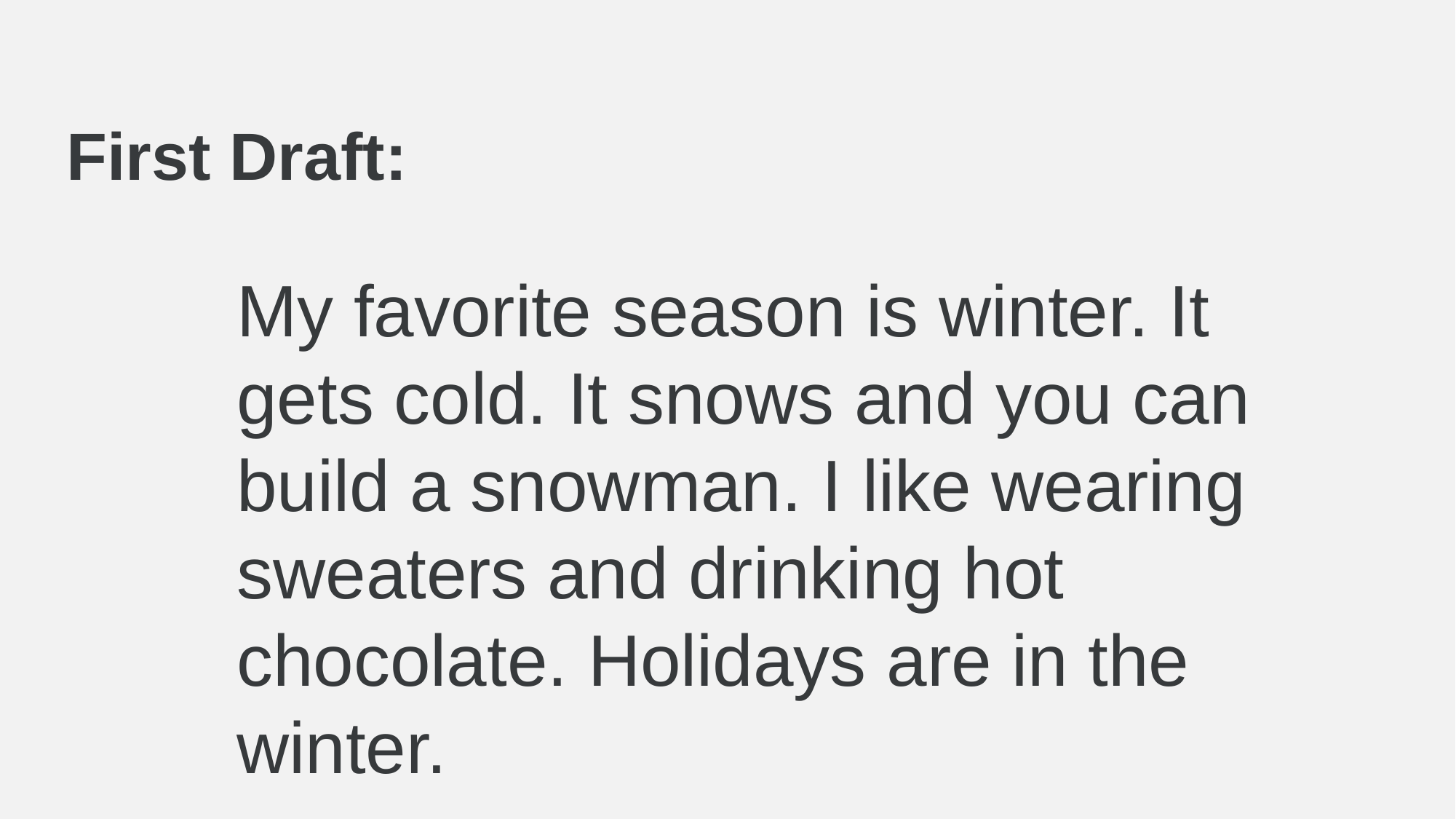

First Draft:
My favorite season is winter. It gets cold. It snows and you can build a snowman. I like wearing sweaters and drinking hot chocolate. Holidays are in the winter.